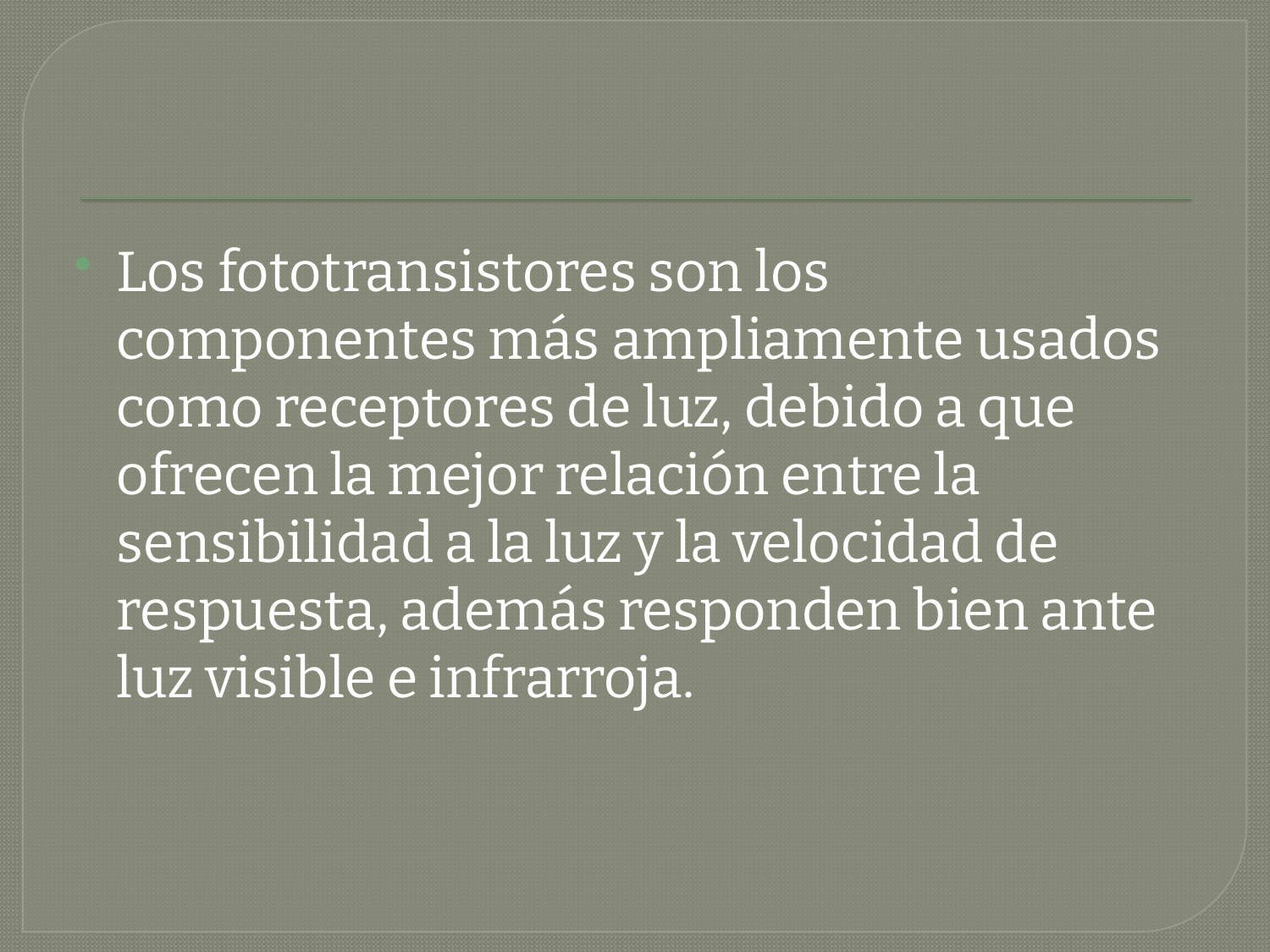

Los fototransistores son los componentes más ampliamente usados como receptores de luz, debido a que ofrecen la mejor relación entre la sensibilidad a la luz y la velocidad de respuesta, además responden bien ante luz visible e infrarroja.